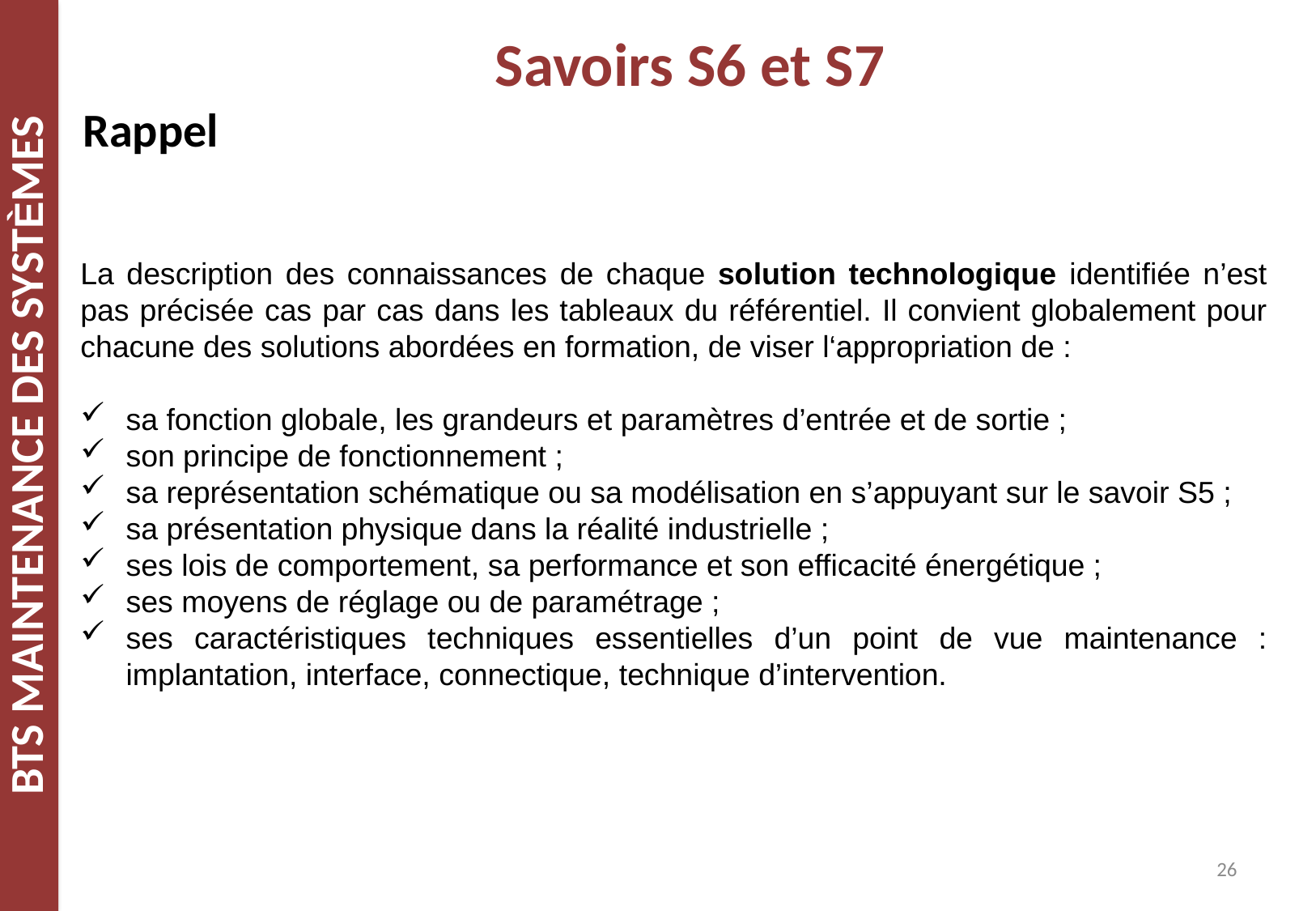

# Savoirs S6 et S7
Rappel

La description des connaissances de chaque solution technologique identifiée n’est pas précisée cas par cas dans les tableaux du référentiel. Il convient globalement pour chacune des solutions abordées en formation, de viser l‘appropriation de :

sa fonction globale, les grandeurs et paramètres d’entrée et de sortie ;
son principe de fonctionnement ;
sa représentation schématique ou sa modélisation en s’appuyant sur le savoir S5 ;
sa présentation physique dans la réalité industrielle ;
ses lois de comportement, sa performance et son efficacité énergétique ;
ses moyens de réglage ou de paramétrage ;
ses caractéristiques techniques essentielles d’un point de vue maintenance : implantation, interface, connectique, technique d’intervention.

Approche systémique
26